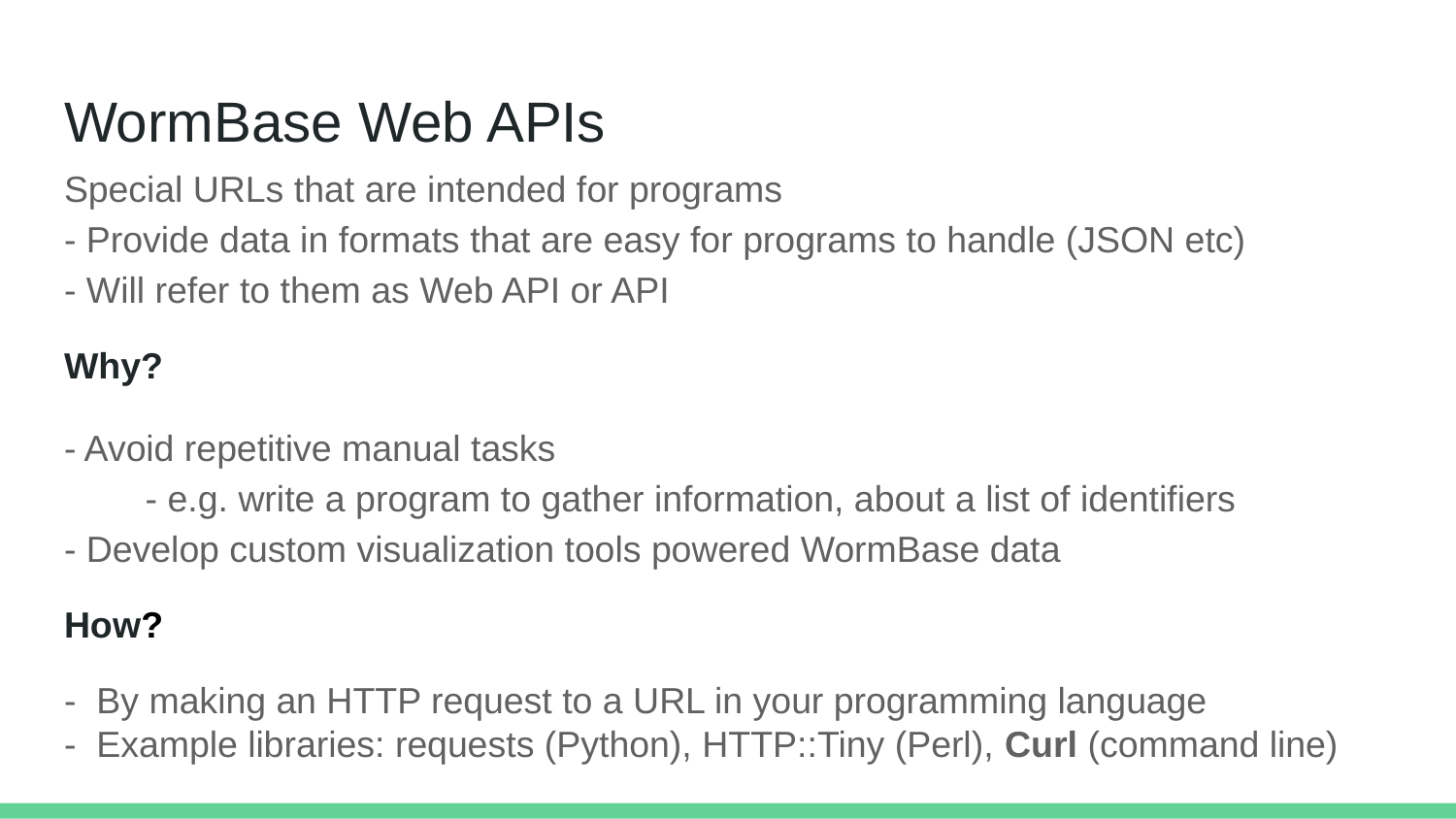

# WormBase Web APIs
Special URLs that are intended for programs
- Provide data in formats that are easy for programs to handle (JSON etc)
- Will refer to them as Web API or API
Why?
- Avoid repetitive manual tasks
        - e.g. write a program to gather information, about a list of identifiers
- Develop custom visualization tools powered WormBase data
How?
-  By making an HTTP request to a URL in your programming language
-  Example libraries: requests (Python), HTTP::Tiny (Perl), Curl (command line)